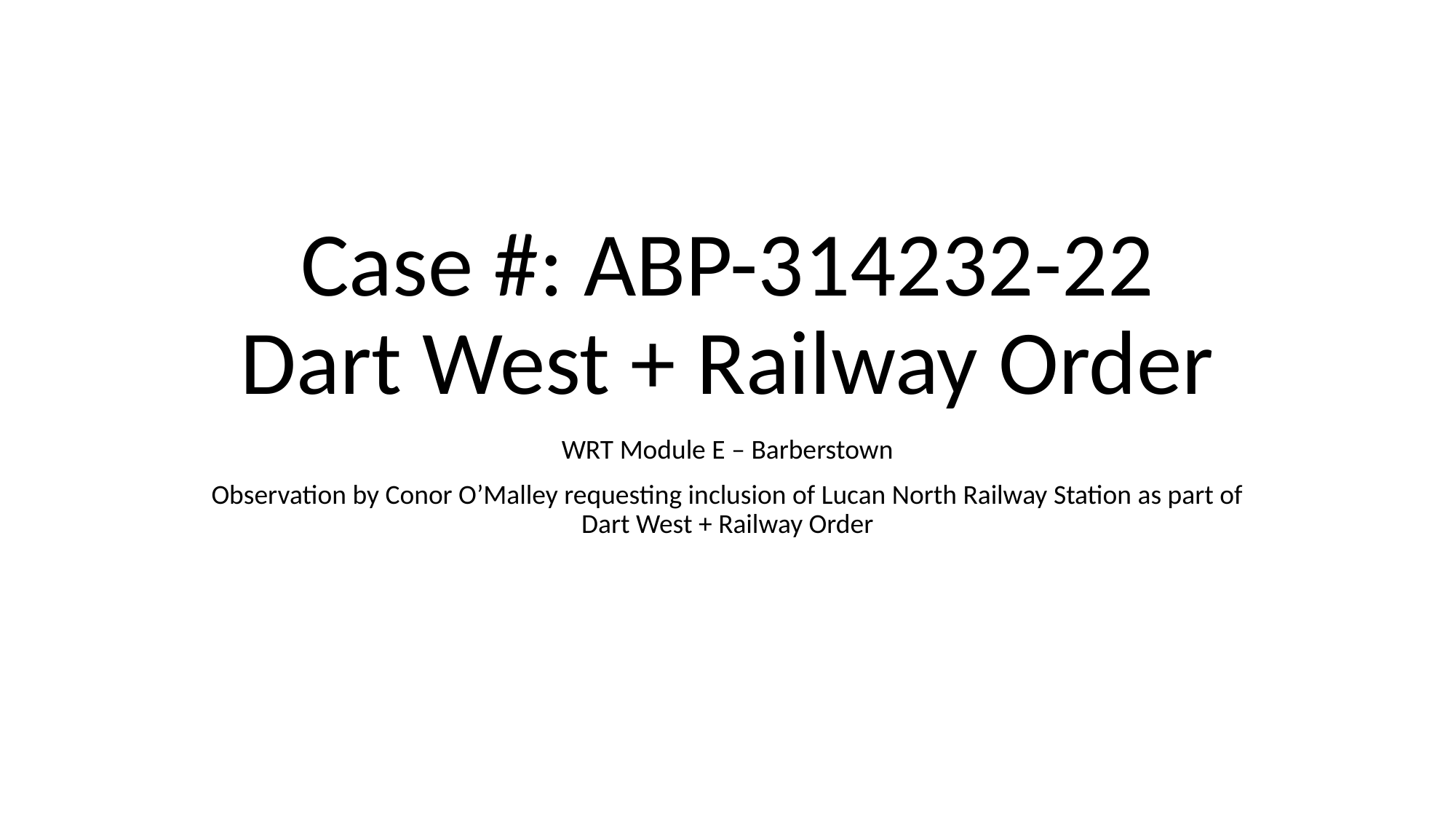

# Case #: ABP-314232-22 Dart West + Railway Order
WRT Module E – Barberstown
Observation by Conor O’Malley requesting inclusion of Lucan North Railway Station as part of Dart West + Railway Order